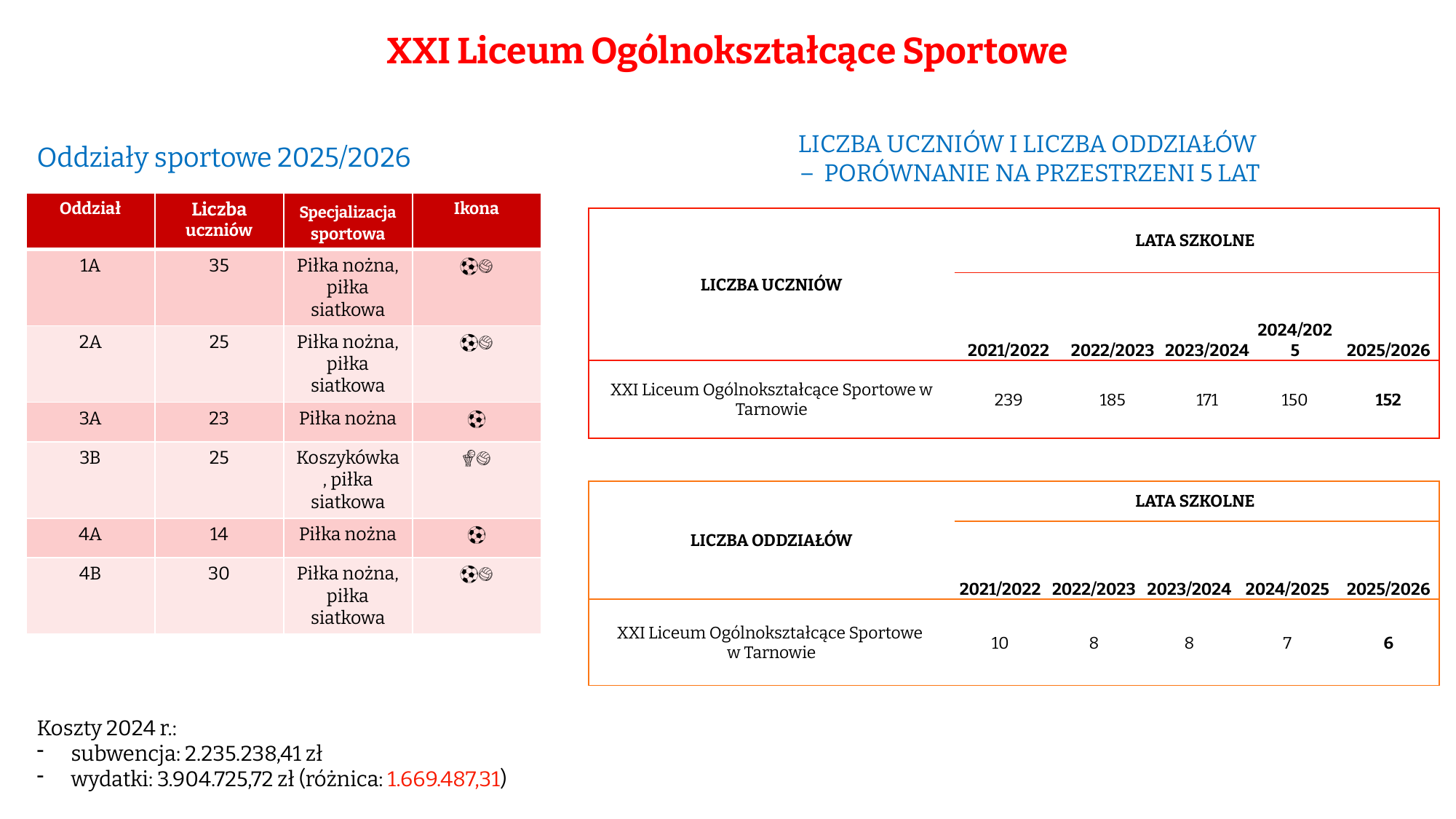

XXI Liceum Ogólnokształcące Sportowe
LICZBA UCZNIÓW I LICZBA ODDZIAŁÓW
–  PORÓWNANIE NA PRZESTRZENI 5 LAT
Oddziały sportowe 2025/2026

| Oddział | Liczba uczniów | Specjalizacja sportowa | Ikona |
| --- | --- | --- | --- |
| 1A | 35 | Piłka nożna, piłka siatkowa | ⚽🏐 |
| 2A | 25 | Piłka nożna, piłka siatkowa | ⚽🏐 |
| 3A | 23 | Piłka nożna | ⚽ |
| 3B | 25 | Koszykówka, piłka siatkowa | 🏀🏐 |
| 4A | 14 | Piłka nożna | ⚽ |
| 4B | 30 | Piłka nożna, piłka siatkowa | ⚽🏐 |
| LICZBA UCZNIÓW | LATA SZKOLNE |  |  |  |  |
| --- | --- | --- | --- | --- | --- |
|  | 2021/2022 | 2022/2023 | 2023/2024 | 2024/2025 | 2025/2026 |
| XXI Liceum Ogólnokształcące Sportowe w Tarnowie | 239 | 185 | 171 | 150 | 152 |
| LICZBA ODDZIAŁÓW | LATA SZKOLNE |  |  |  |  |
| --- | --- | --- | --- | --- | --- |
|  | 2021/2022 | 2022/2023 | 2023/2024 | 2024/2025 | 2025/2026 |
| XXI Liceum Ogólnokształcące Sportowe w Tarnowie | 10 | 8 | 8 | 7 | 6 |
Koszty 2024 r.:
subwencja: 2.235.238,41 zł
wydatki: 3.904.725,72 zł (różnica: 1.669.487,31)